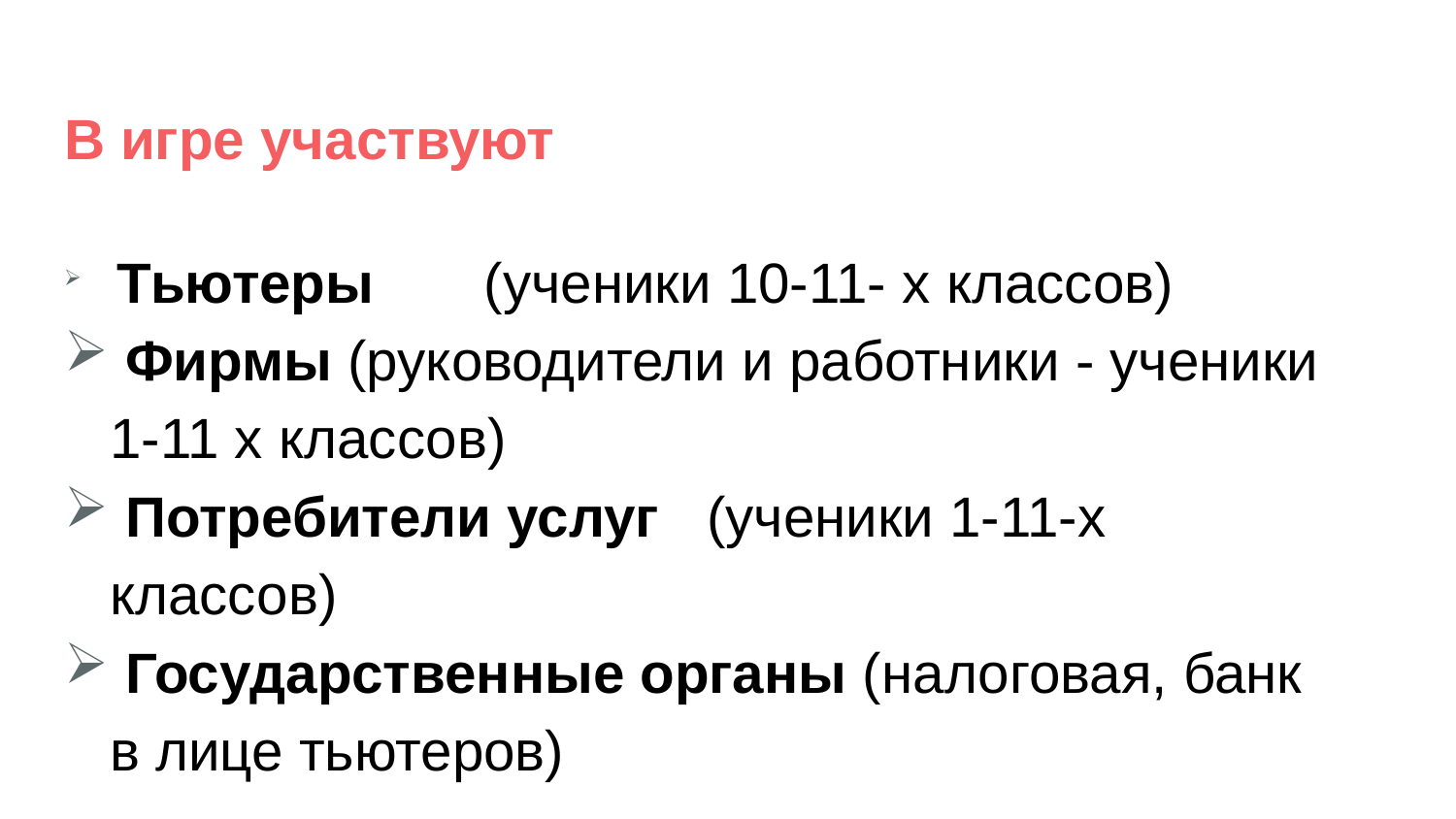

# В игре участвуют
    Тьютеры       (ученики 10-11- х классов)
 Фирмы (руководители и работники - ученики 1-11 х классов)
 Потребители услуг   (ученики 1-11-х классов)
 Государственные органы (налоговая, банк в лице тьютеров)